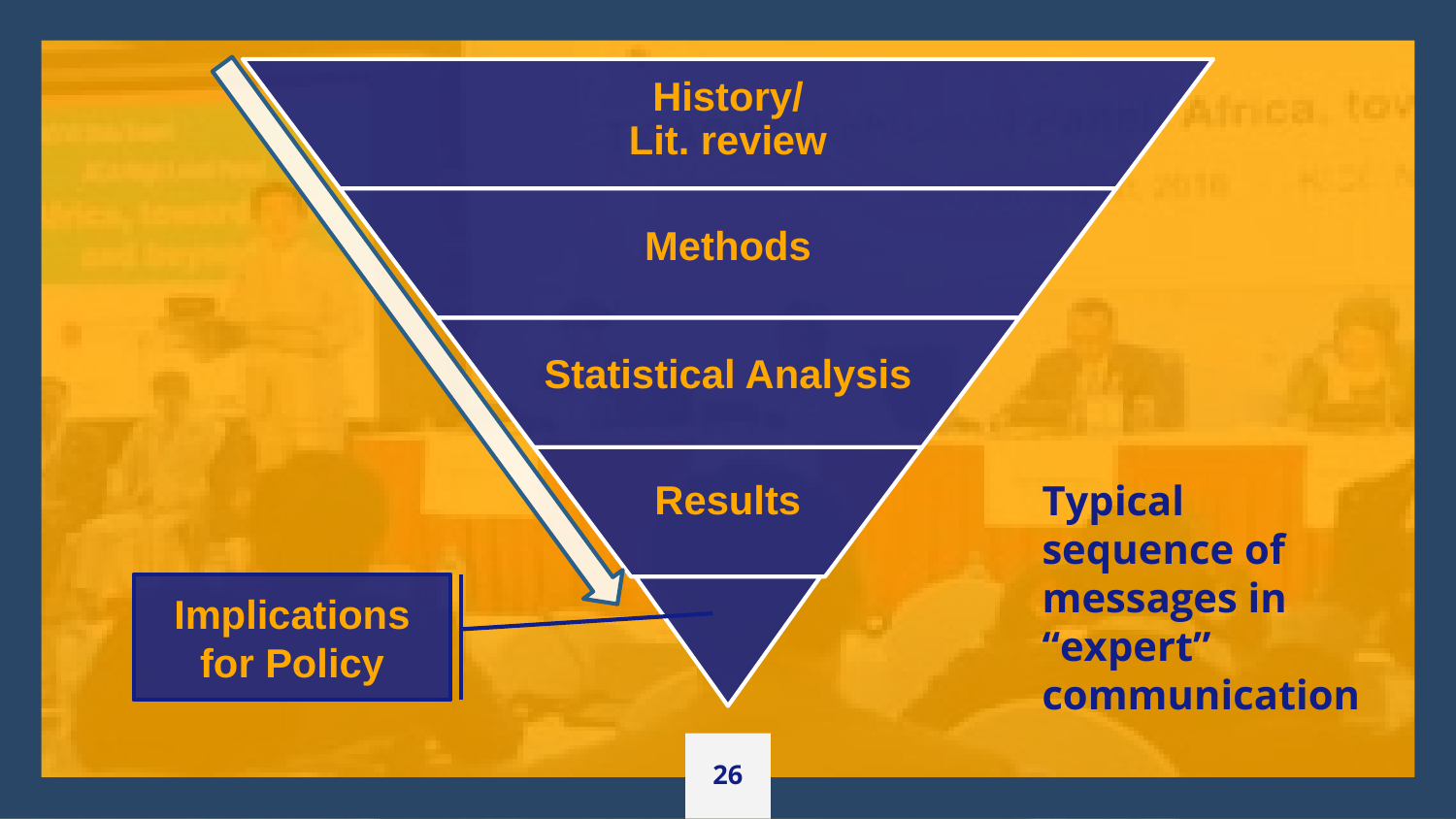

History/
Lit. review
Methods
Statistical Analysis
Results

Typical sequence of messages in “expert” communication
Implications for Policy
26